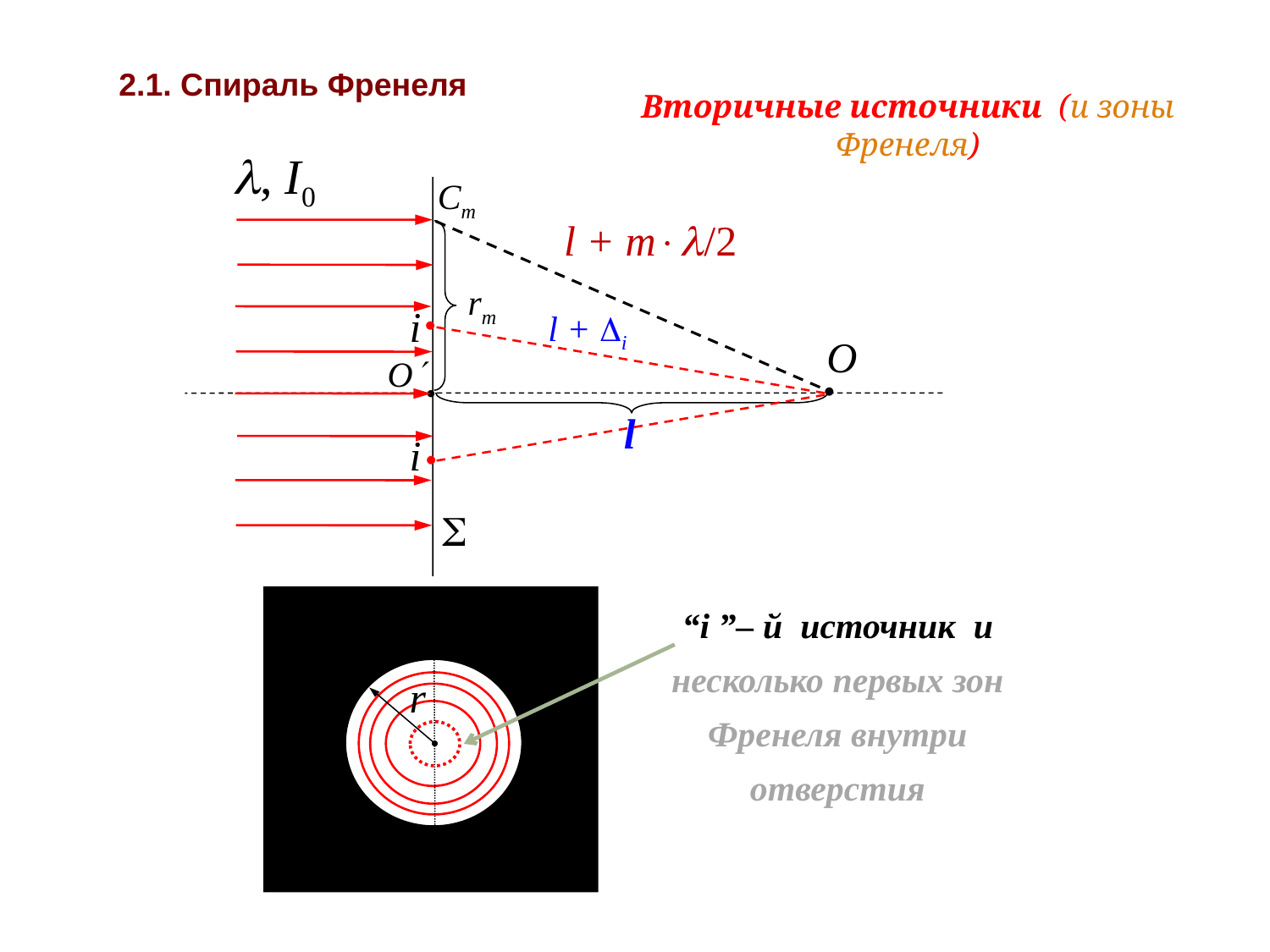

2.1. Спираль Френеля
Вторичные источники  (и зоны Френеля)

λ, I0
Cm

l + m⋅λ/2

rm
l + Δi

O

О′
•
•

l

Σ
“i ”– й  источник  и несколько первых зон Френеля внутри отверстия

r

•
i
•

i
•